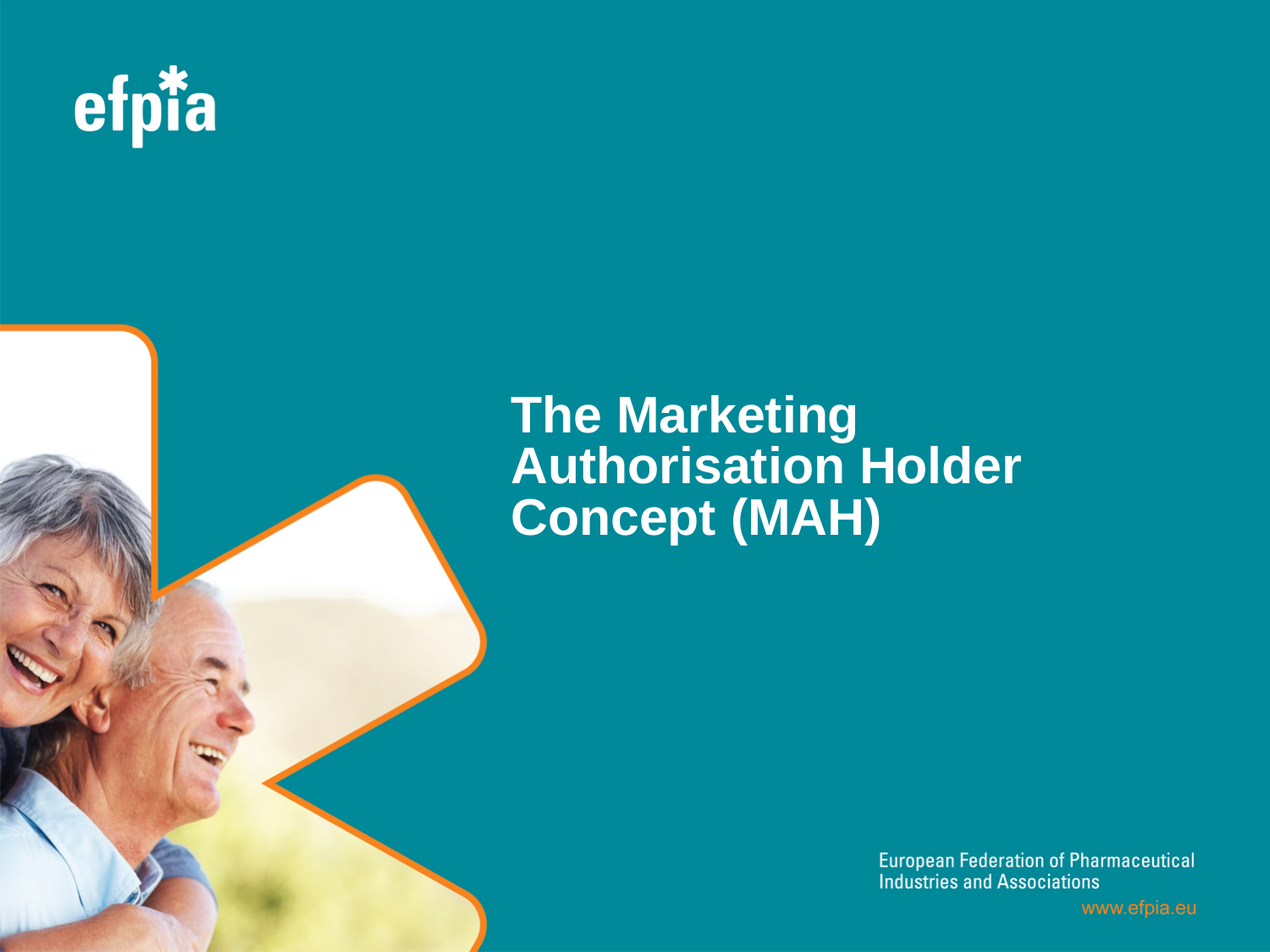

# The Marketing Authorisation Holder Concept (MAH)